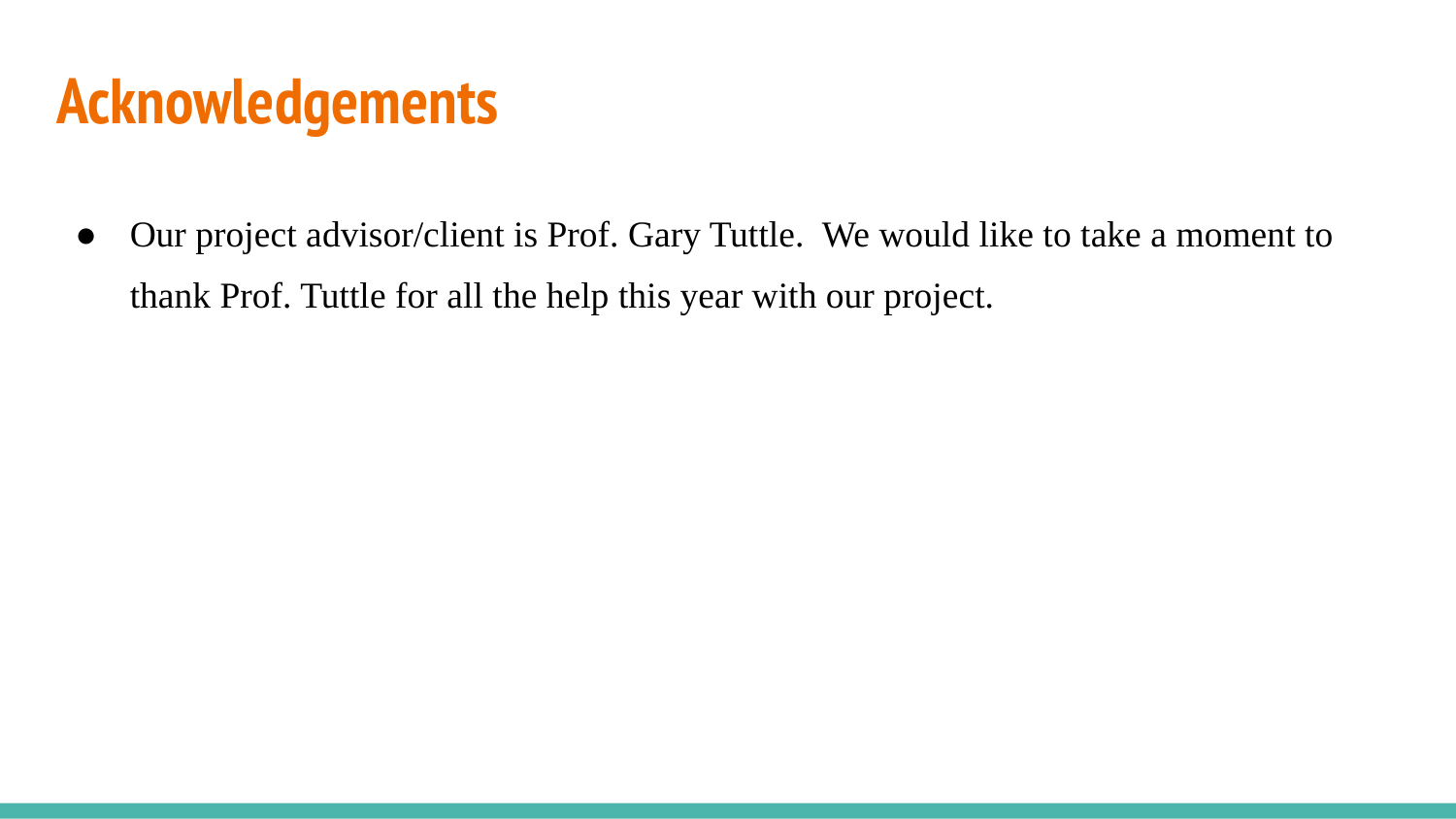

# Acknowledgements
Our project advisor/client is Prof. Gary Tuttle.  We would like to take a moment to thank Prof. Tuttle for all the help this year with our project.